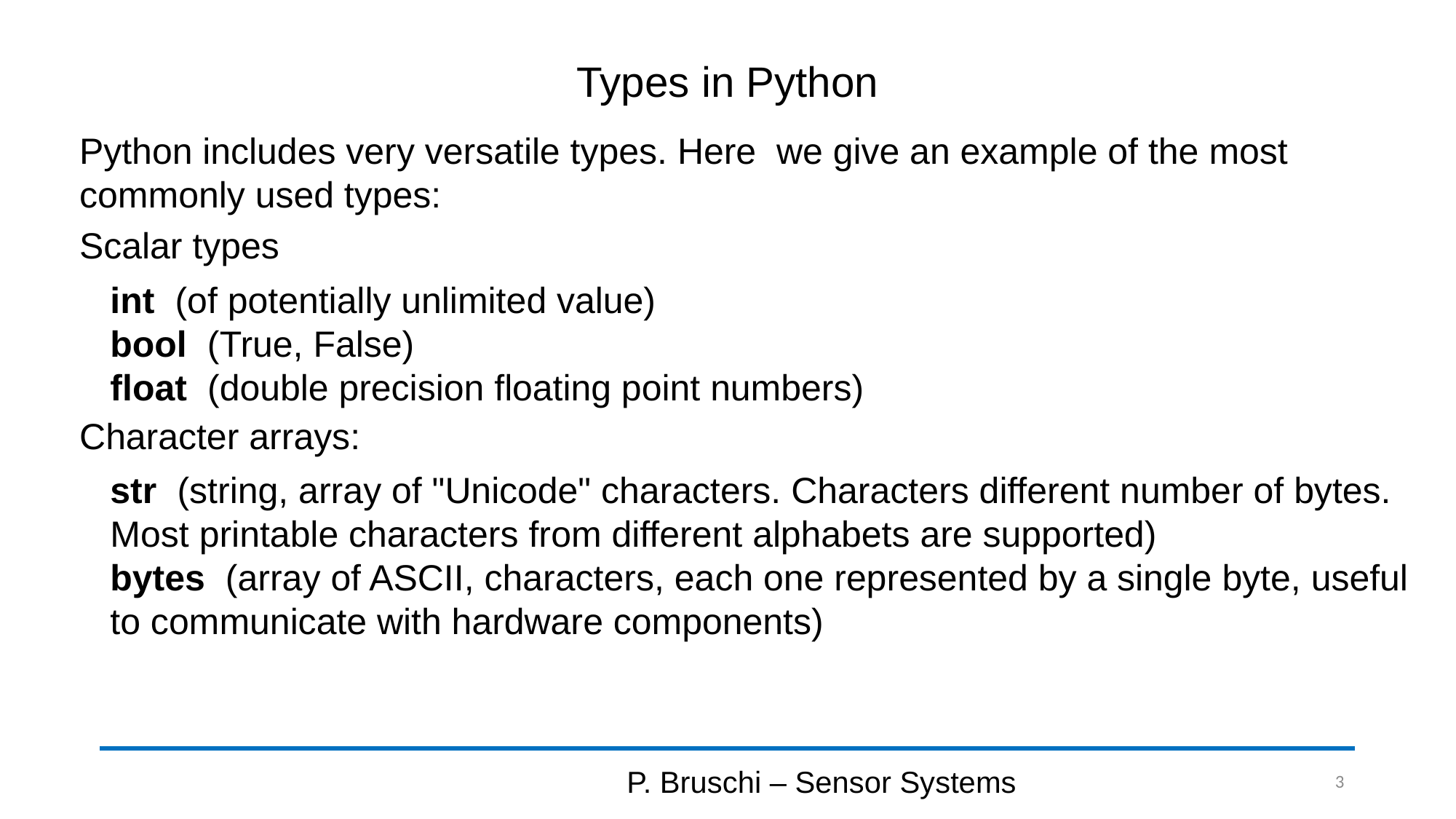

# Types in Python
Python includes very versatile types. Here  we give an example of the most commonly used types:
Scalar types
int  (of potentially unlimited value)
bool  (True, False)
float  (double precision floating point numbers)
Character arrays:
str  (string, array of "Unicode" characters. Characters different number of bytes. Most printable characters from different alphabets are supported)
bytes  (array of ASCII, characters, each one represented by a single byte, useful to communicate with hardware components)
P. Bruschi – Sensor Systems
3